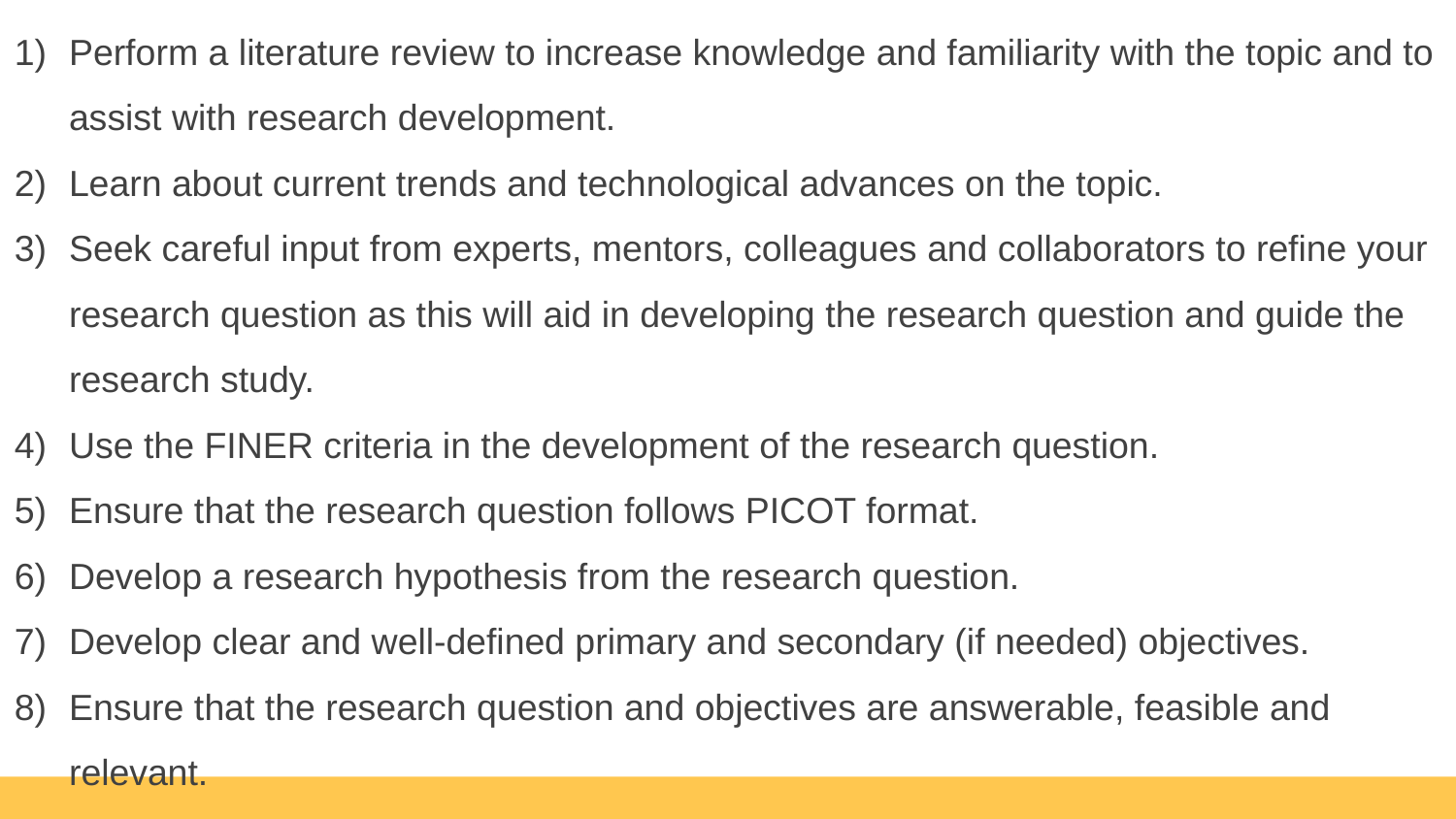

Perform a literature review to increase knowledge and familiarity with the topic and to assist with research development.
Learn about current trends and technological advances on the topic.
Seek careful input from experts, mentors, colleagues and collaborators to refine your research question as this will aid in developing the research question and guide the research study.
Use the FINER criteria in the development of the research question.
Ensure that the research question follows PICOT format.
Develop a research hypothesis from the research question.
Develop clear and well-defined primary and secondary (if needed) objectives.
Ensure that the research question and objectives are answerable, feasible and relevant.